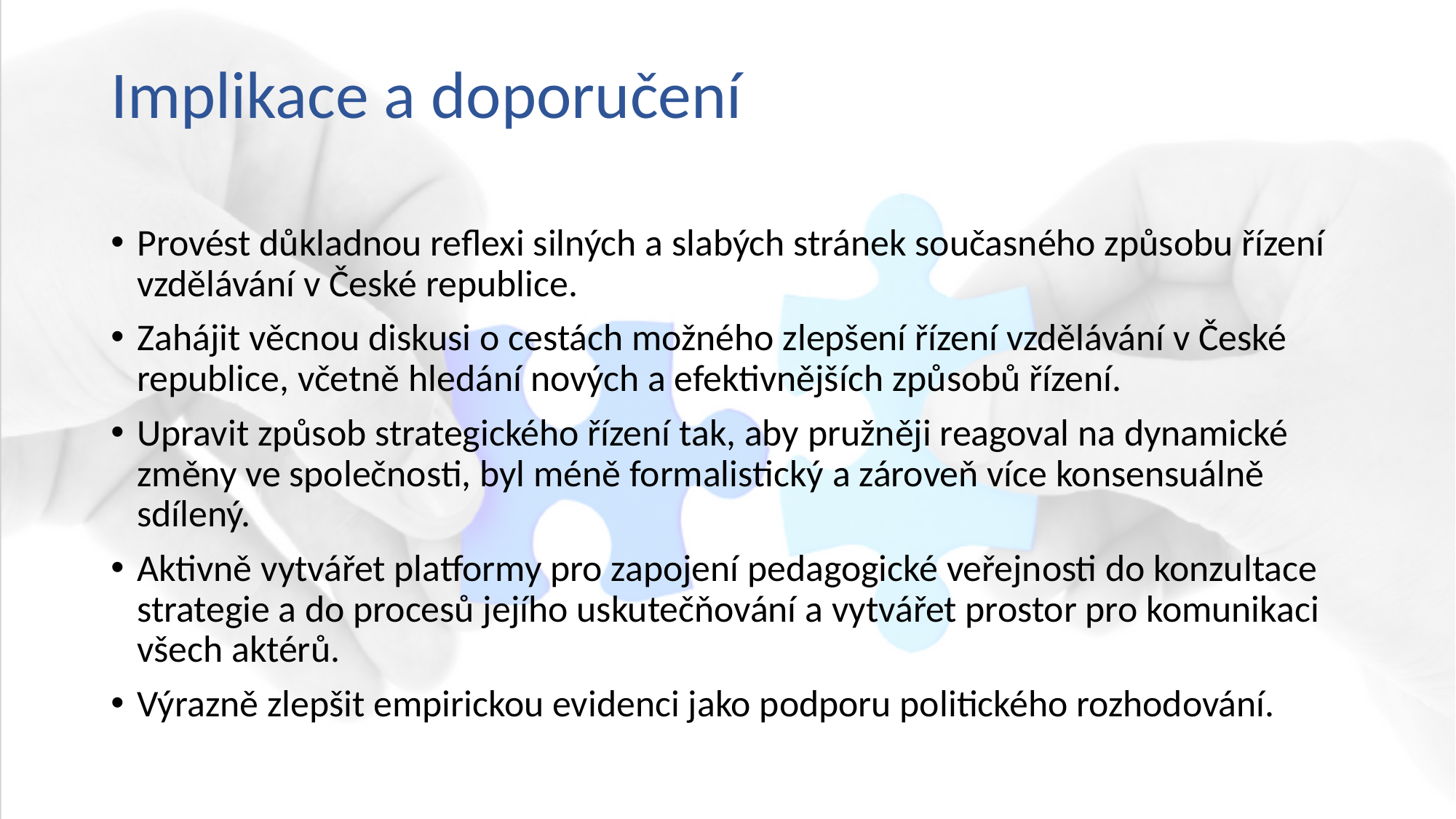

# Implikace a doporučení
Provést důkladnou reflexi silných a slabých stránek současného způsobu řízení vzdělávání v České republice.
Zahájit věcnou diskusi o cestách možného zlepšení řízení vzdělávání v České republice, včetně hledání nových a efektivnějších způsobů řízení.
Upravit způsob strategického řízení tak, aby pružněji reagoval na dynamické změny ve společnosti, byl méně formalistický a zároveň více konsensuálně sdílený.
Aktivně vytvářet platformy pro zapojení pedagogické veřejnosti do konzultace strategie a do procesů jejího uskutečňování a vytvářet prostor pro komunikaci všech aktérů.
Výrazně zlepšit empirickou evidenci jako podporu politického rozhodování.